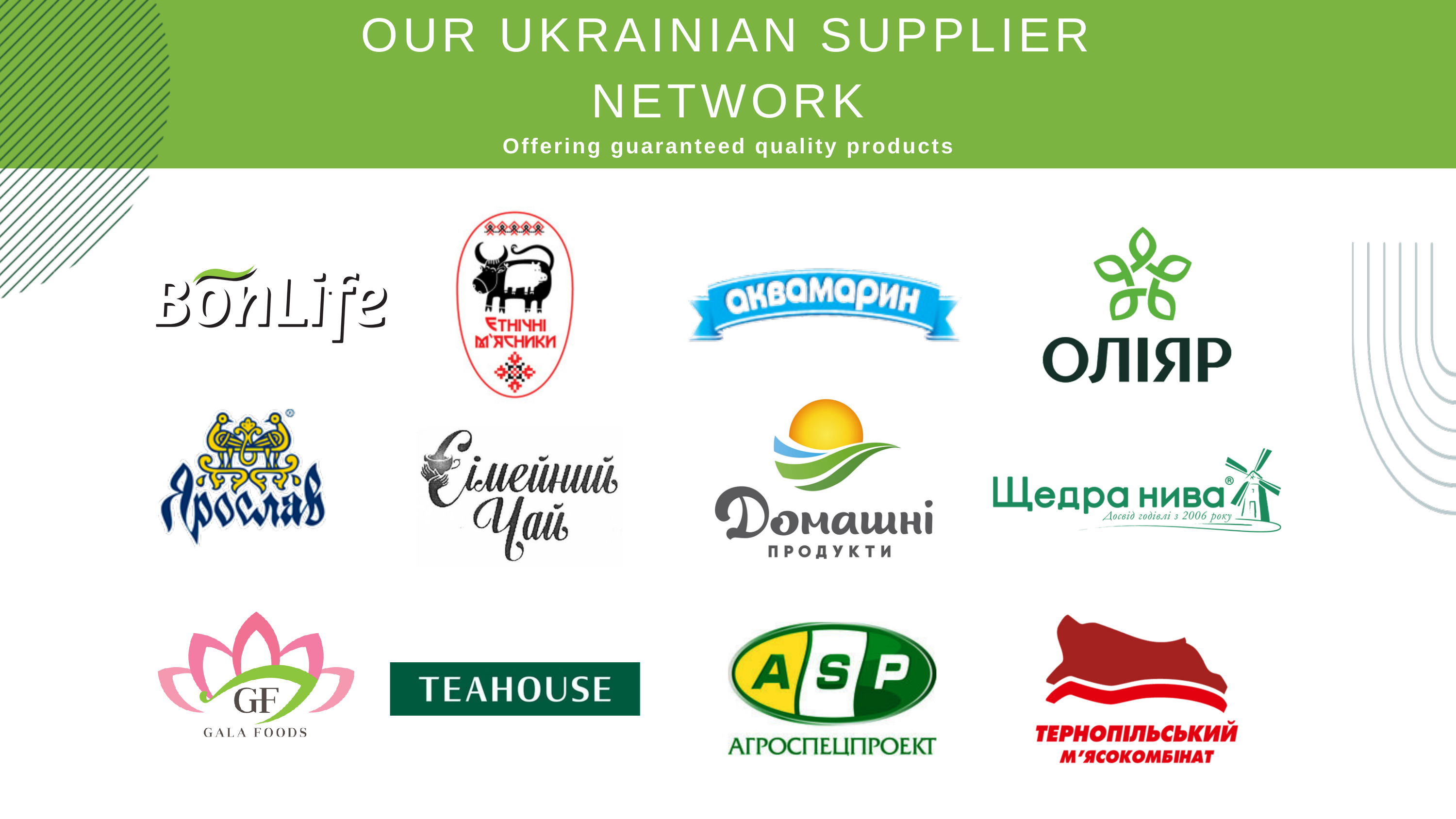

OUR UKRAINIAN SUPPLIER NETWORK
Offering guaranteed quality products